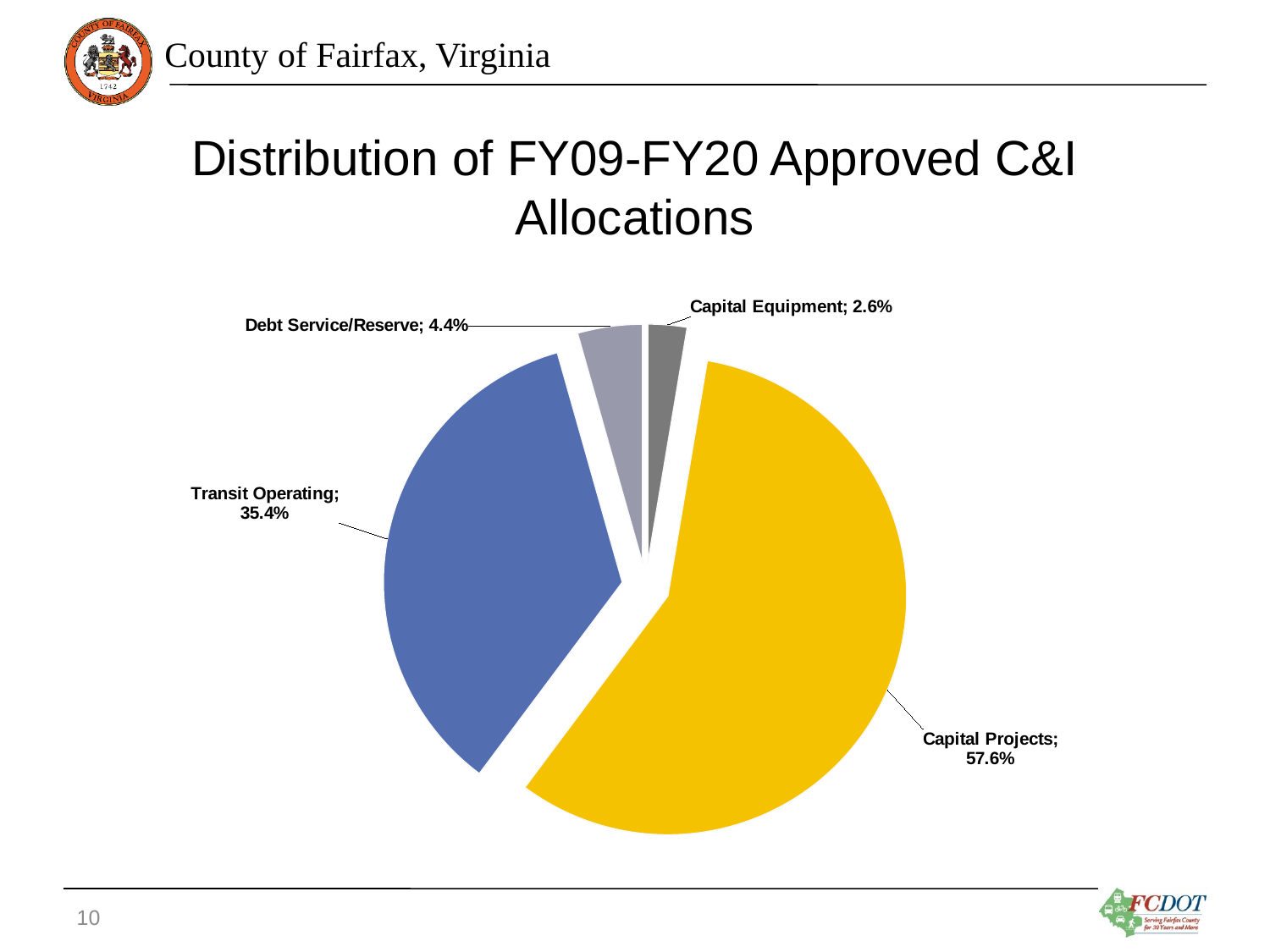

# Distribution of FY09-FY20 Approved C&I Allocations

### Chart

| Category |  |
|---|---|
| Capital Equipment | 0.026446600436121452 |
| Capital Projects | 0.5756551294116441 |
| Transit Operating | 0.35402452361886017 |
| Debt Service/Reserve | 0.043873746533374315 |
10